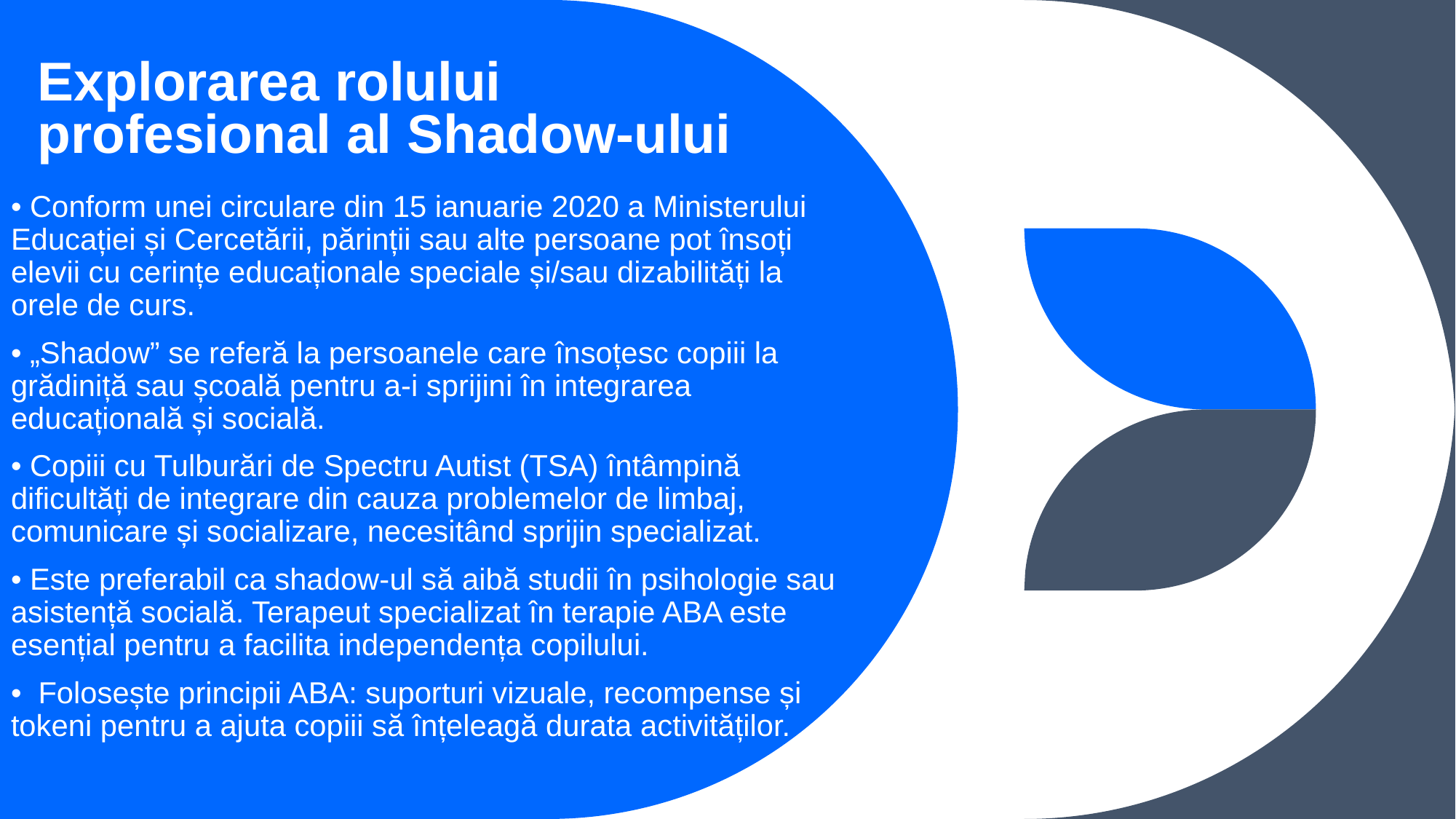

# Explorarea rolului profesional al Shadow-ului
• Conform unei circulare din 15 ianuarie 2020 a Ministerului Educației și Cercetării, părinții sau alte persoane pot însoți elevii cu cerințe educaționale speciale și/sau dizabilități la orele de curs.
• „Shadow” se referă la persoanele care însoțesc copiii la grădiniță sau școală pentru a-i sprijini în integrarea educațională și socială.
• Copiii cu Tulburări de Spectru Autist (TSA) întâmpină dificultăți de integrare din cauza problemelor de limbaj, comunicare și socializare, necesitând sprijin specializat.
• Este preferabil ca shadow-ul să aibă studii în psihologie sau asistență socială. Terapeut specializat în terapie ABA este esențial pentru a facilita independența copilului.
•  Folosește principii ABA: suporturi vizuale, recompense și tokeni pentru a ajuta copiii să înțeleagă durata activităților.